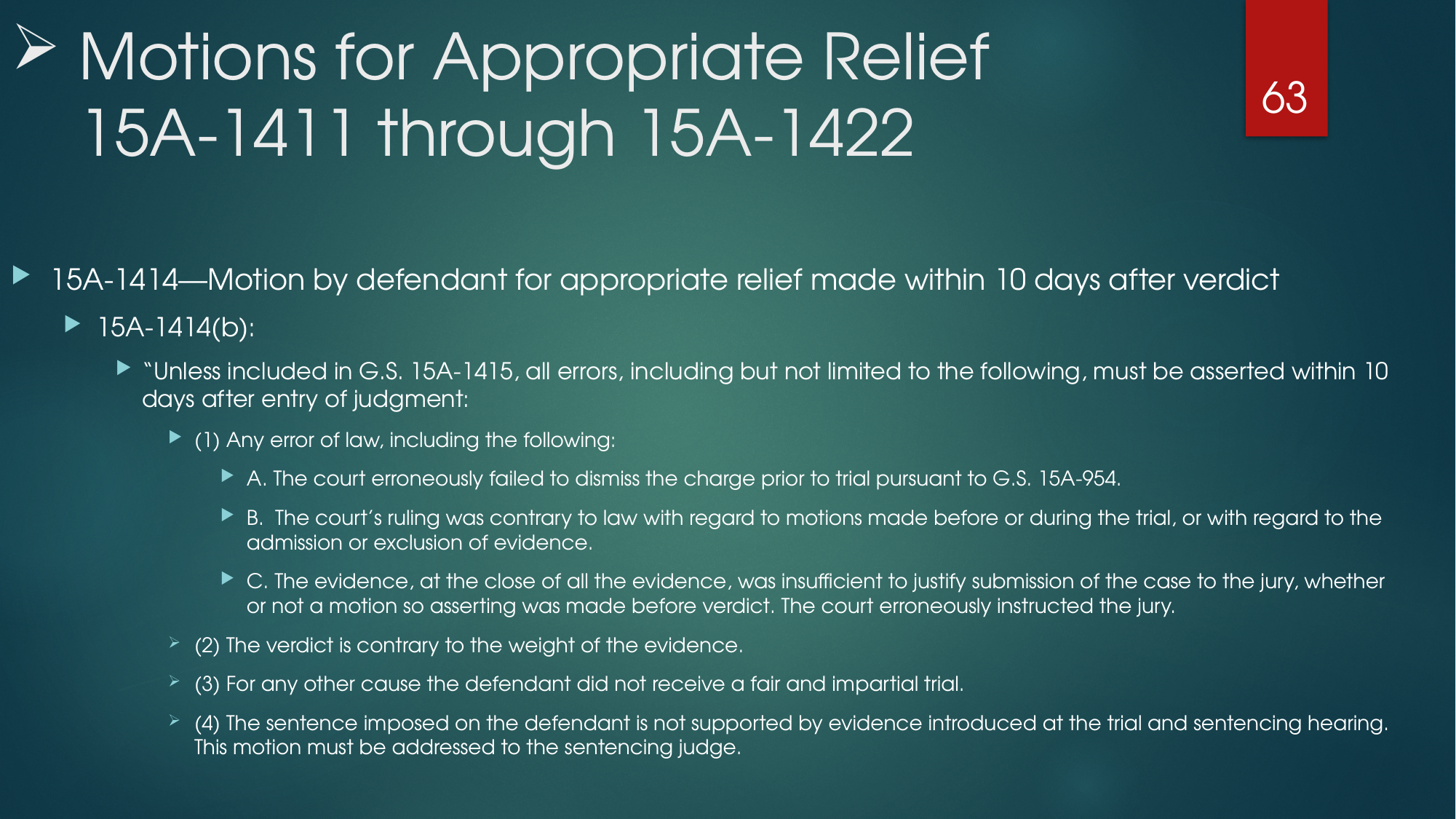

# Motions for Appropriate Relief 15A-1411 through 15A-1422
63

15A-1414—Motion by defendant for appropriate relief made within 10 days after verdict
15A-1414(b):
“Unless included in G.S. 15A-1415, all errors, including but not limited to the following, must be asserted within 10 days after entry of judgment:
(1) Any error of law, including the following:
A. The court erroneously failed to dismiss the charge prior to trial pursuant to G.S. 15A-954.
B.  The court’s ruling was contrary to law with regard to motions made before or during the trial, or with regard to the admission or exclusion of evidence.
C. The evidence, at the close of all the evidence, was insufficient to justify submission of the case to the jury, whether or not a motion so asserting was made before verdict. The court erroneously instructed the jury.
(2) The verdict is contrary to the weight of the evidence.
(3) For any other cause the defendant did not receive a fair and impartial trial.
(4) The sentence imposed on the defendant is not supported by evidence introduced at the trial and sentencing hearing. This motion must be addressed to the sentencing judge.